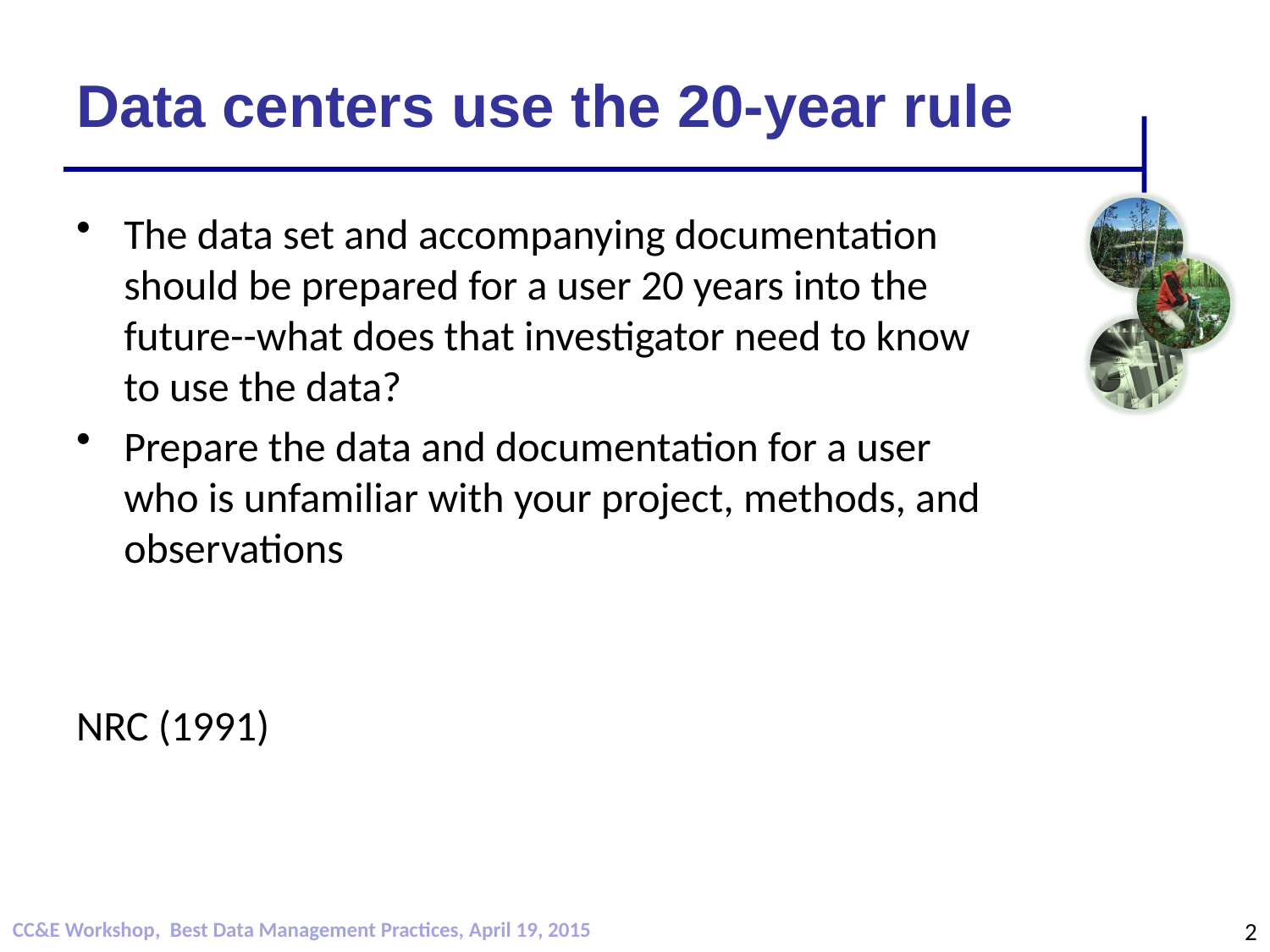

# Data centers use the 20-year rule
The data set and accompanying documentation should be prepared for a user 20 years into the future--what does that investigator need to know to use the data?
Prepare the data and documentation for a user who is unfamiliar with your project, methods, and observations

NRC (1991)

2